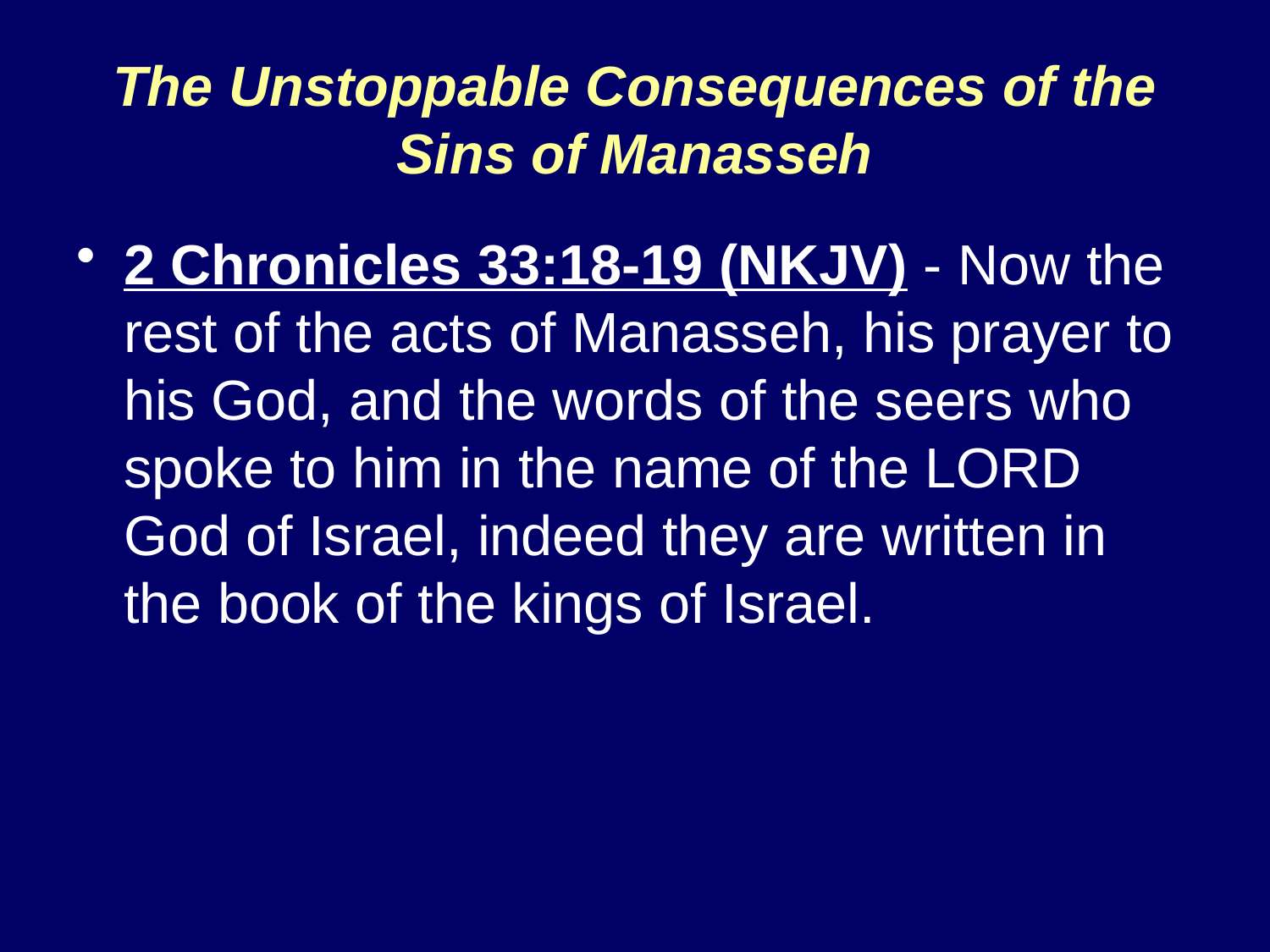

# The Unstoppable Consequences of the Sins of Manasseh
2 Chronicles 33:18-19 (NKJV) - Now the rest of the acts of Manasseh, his prayer to his God, and the words of the seers who spoke to him in the name of the LORD God of Israel, indeed they are written in the book of the kings of Israel.